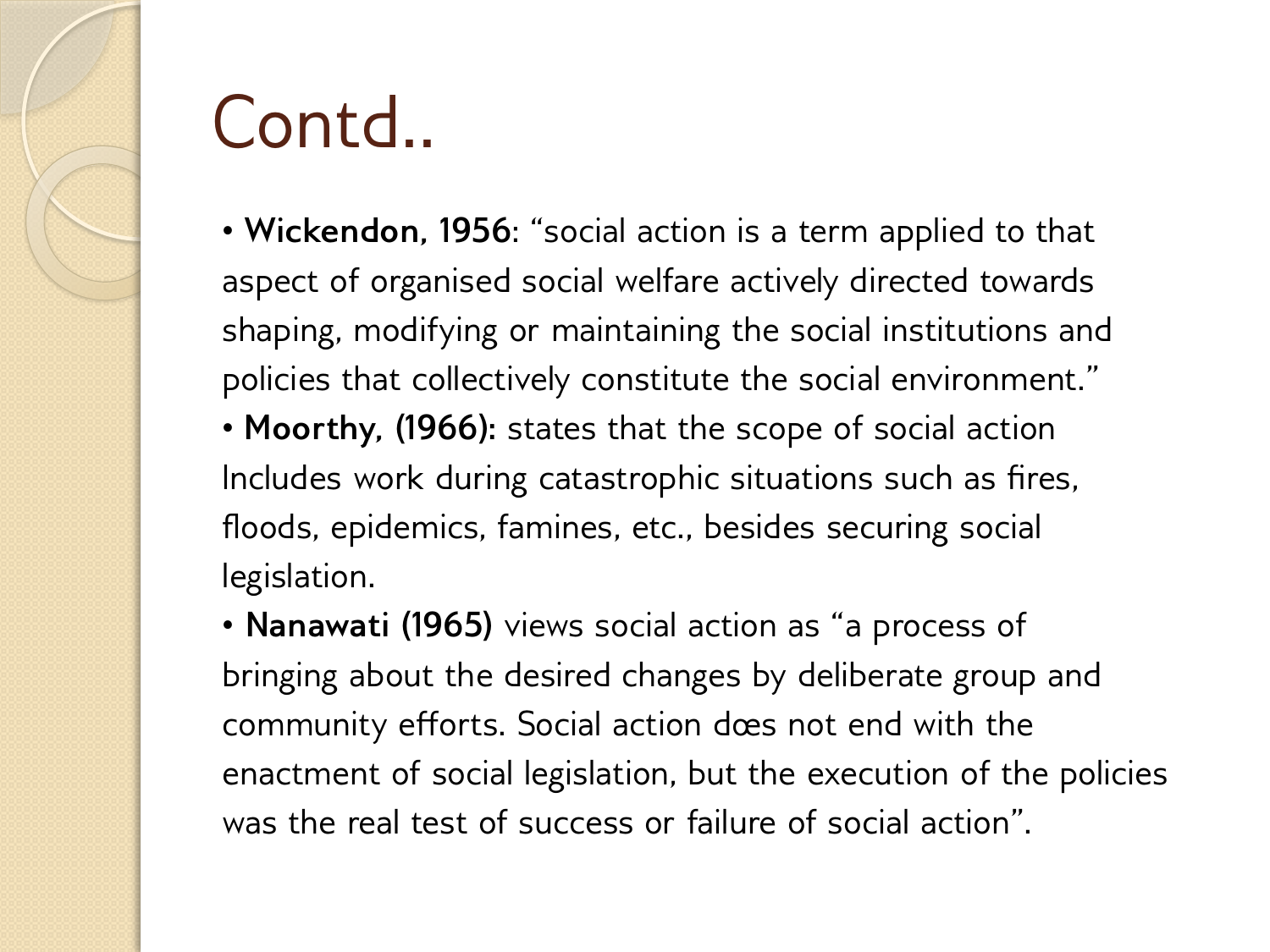

# Contd..
• Wickendon, 1956: “social action is a term applied to that
aspect of organised social welfare actively directed towards
shaping, modifying or maintaining the social institutions and
policies that collectively constitute the social environment.”
• Moorthy, (1966): states that the scope of social action
Includes work during catastrophic situations such as fires,
floods, epidemics, famines, etc., besides securing social
legislation.
• Nanawati (1965) views social action as “a process of
bringing about the desired changes by deliberate group and
community efforts. Social action does not end with the
enactment of social legislation, but the execution of the policies
was the real test of success or failure of social action”.